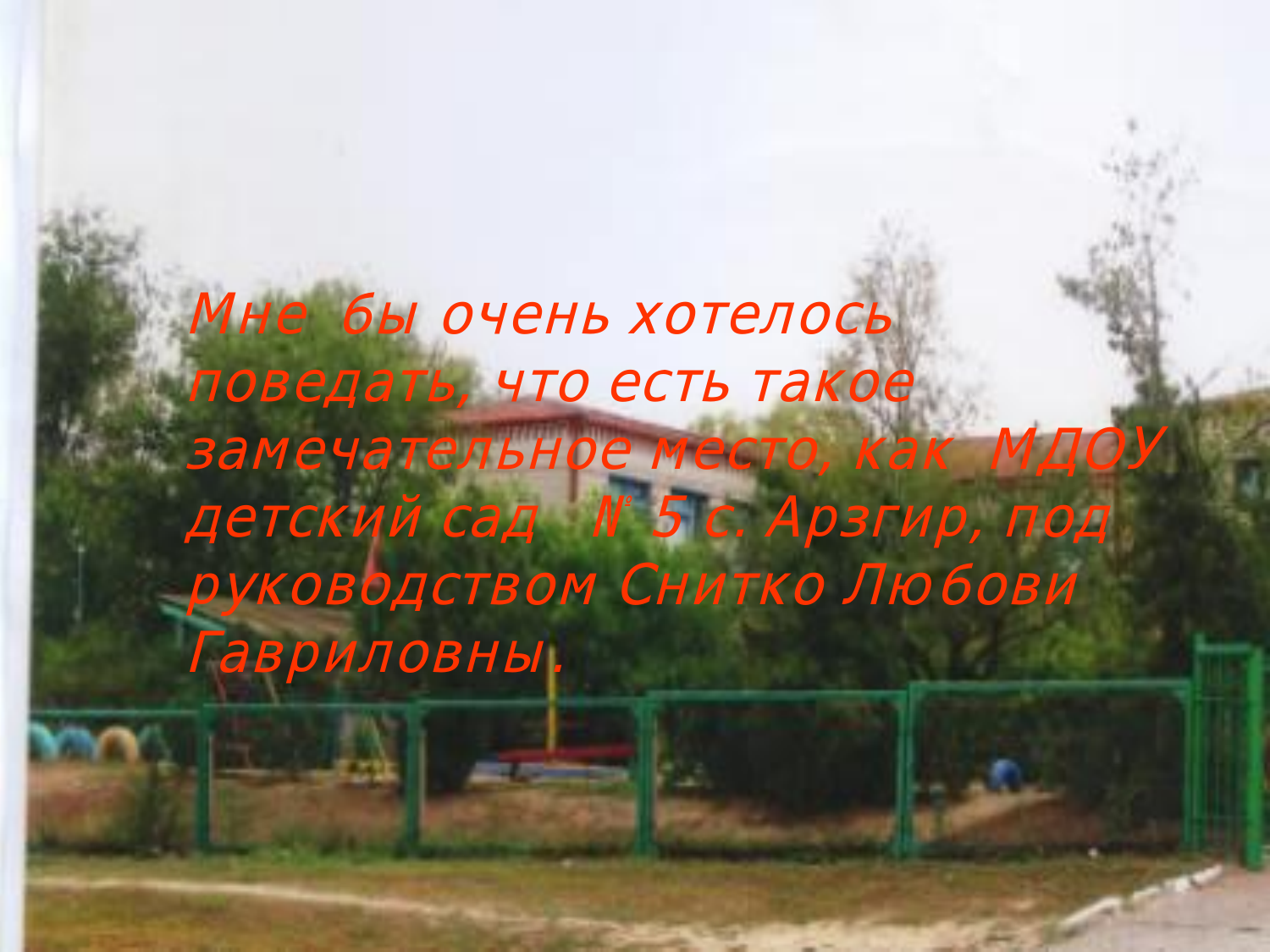

Мне  бы очень хотелось поведать, что есть такое замечательное место, как  МДОУ  детский сад   № 5 с. Арзгир, под руководством Снитко Любови Гавриловны.